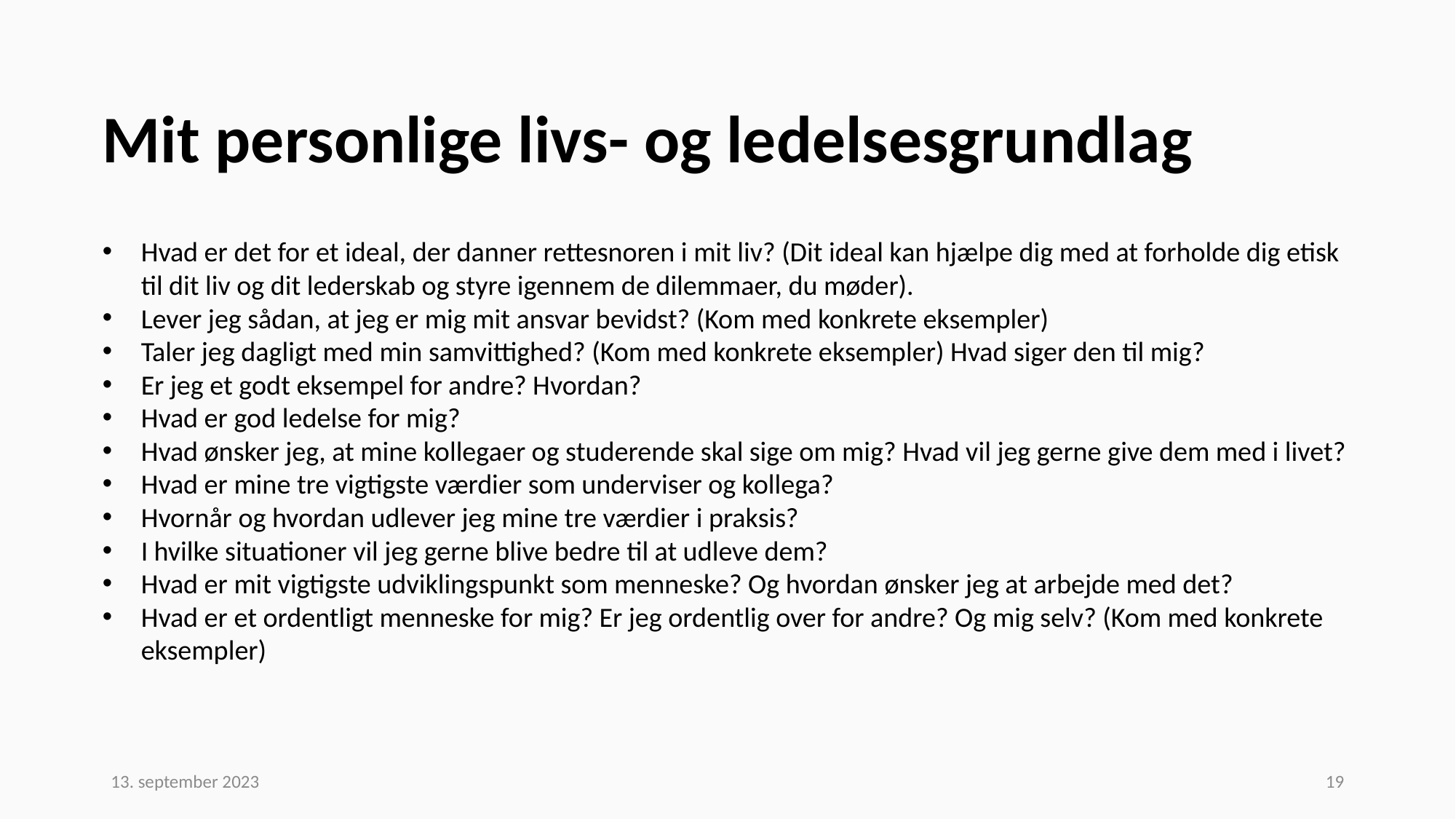

# Mit personlige livs- og ledelsesgrundlag
Hvad er det for et ideal, der danner rettesnoren i mit liv? (Dit ideal kan hjælpe dig med at forholde dig etisk til dit liv og dit lederskab og styre igennem de dilemmaer, du møder).
Lever jeg sådan, at jeg er mig mit ansvar bevidst? (Kom med konkrete eksempler)
Taler jeg dagligt med min samvittighed? (Kom med konkrete eksempler) Hvad siger den til mig?
Er jeg et godt eksempel for andre? Hvordan?
Hvad er god ledelse for mig?
Hvad ønsker jeg, at mine kollegaer og studerende skal sige om mig? Hvad vil jeg gerne give dem med i livet?
Hvad er mine tre vigtigste værdier som underviser og kollega?
Hvornår og hvordan udlever jeg mine tre værdier i praksis?
I hvilke situationer vil jeg gerne blive bedre til at udleve dem?
Hvad er mit vigtigste udviklingspunkt som menneske? Og hvordan ønsker jeg at arbejde med det?
Hvad er et ordentligt menneske for mig? Er jeg ordentlig over for andre? Og mig selv? (Kom med konkrete eksempler)

13. september 2023
19